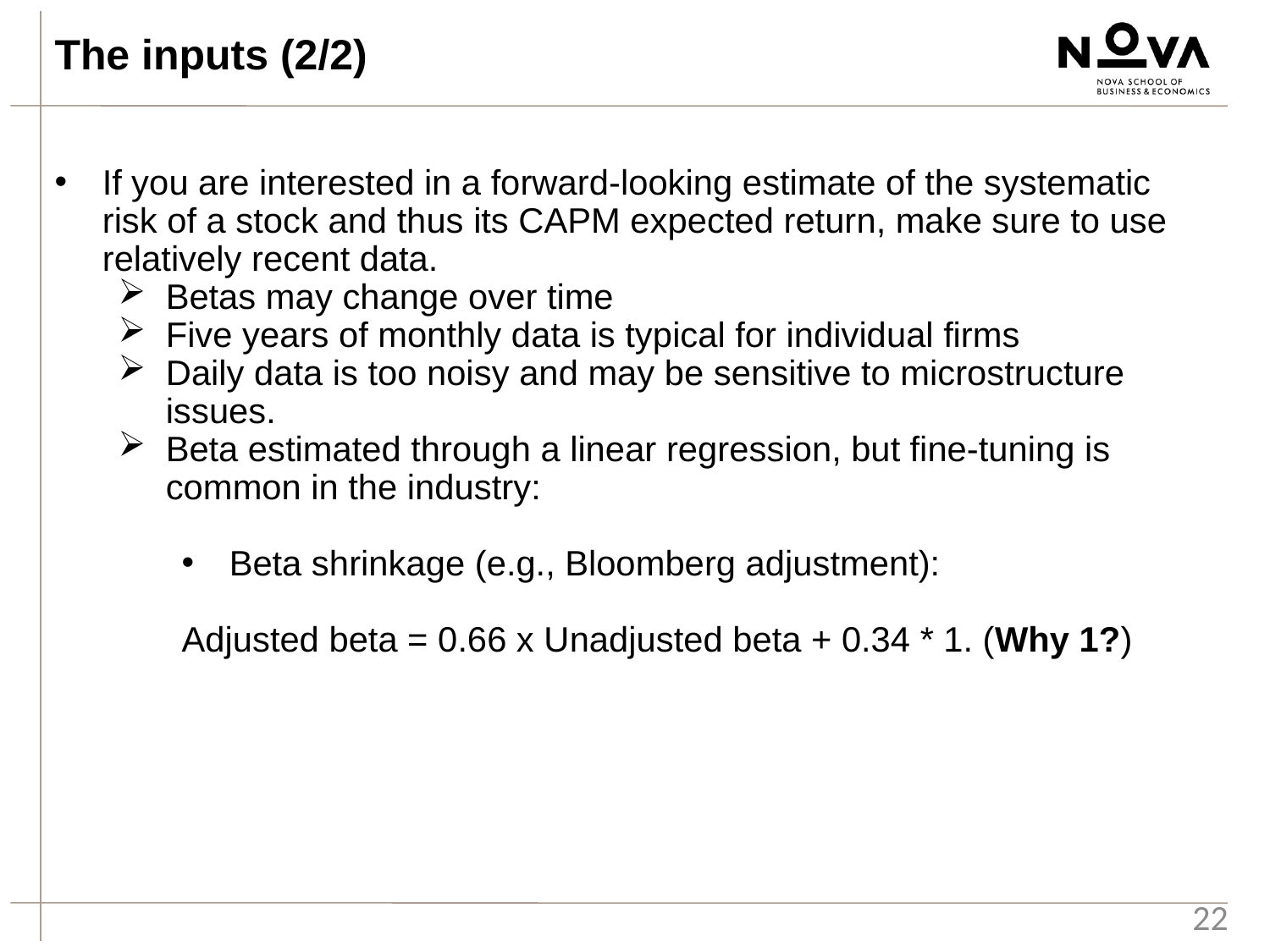

The inputs (2/2)

If you are interested in a forward-looking estimate of the systematic risk of a stock and thus its CAPM expected return, make sure to use relatively recent data.
Betas may change over time
Five years of monthly data is typical for individual firms
Daily data is too noisy and may be sensitive to microstructure issues.
Beta estimated through a linear regression, but fine-tuning is common in the industry:

Beta shrinkage (e.g., Bloomberg adjustment):

Adjusted beta = 0.66 x Unadjusted beta + 0.34 * 1. (Why 1?)

22